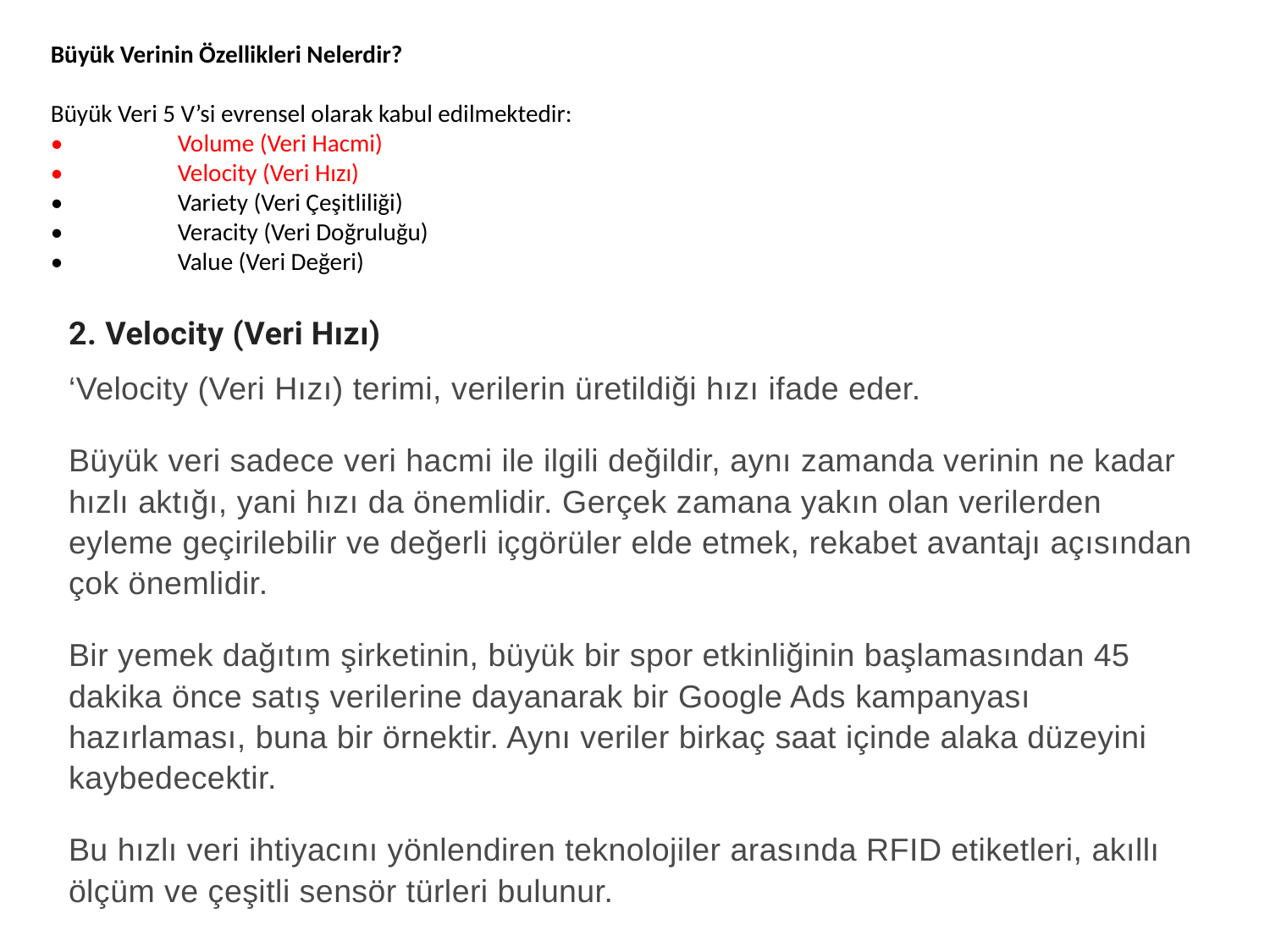

Büyük Verinin Özellikleri Nelerdir?

Büyük Veri 5 V’si evrensel olarak kabul edilmektedir:
•	Volume (Veri Hacmi)
•	Velocity (Veri Hızı)
•	Variety (Veri Çeşitliliği)
•	Veracity (Veri Doğruluğu)
•	Value (Veri Değeri)
2. Velocity (Veri Hızı)
‘Velocity (Veri Hızı) terimi, verilerin üretildiği hızı ifade eder.
Büyük veri sadece veri hacmi ile ilgili değildir, aynı zamanda verinin ne kadar hızlı aktığı, yani hızı da önemlidir. Gerçek zamana yakın olan verilerden eyleme geçirilebilir ve değerli içgörüler elde etmek, rekabet avantajı açısından çok önemlidir.
Bir yemek dağıtım şirketinin, büyük bir spor etkinliğinin başlamasından 45 dakika önce satış verilerine dayanarak bir Google Ads kampanyası hazırlaması, buna bir örnektir. Aynı veriler birkaç saat içinde alaka düzeyini kaybedecektir.
Bu hızlı veri ihtiyacını yönlendiren teknolojiler arasında RFID etiketleri, akıllı ölçüm ve çeşitli sensör türleri bulunur.